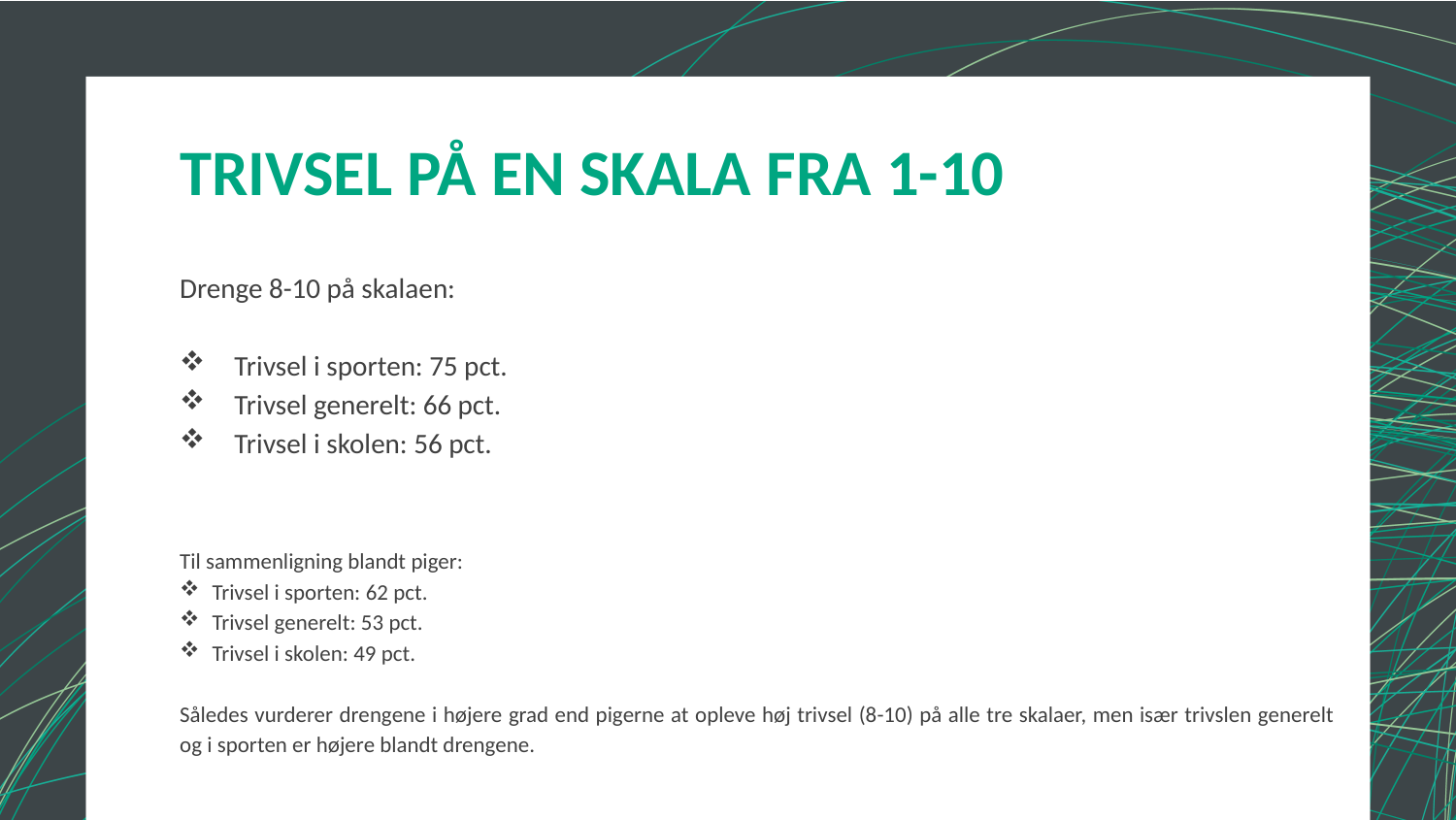

# TRIVSEL PÅ EN SKALA FRA 1-10
Drenge 8-10 på skalaen:

Trivsel i sporten: 75 pct.
Trivsel generelt: 66 pct.
Trivsel i skolen: 56 pct.

Til sammenligning blandt piger:
 Trivsel i sporten: 62 pct.
 Trivsel generelt: 53 pct.
 Trivsel i skolen: 49 pct.

Således vurderer drengene i højere grad end pigerne at opleve høj trivsel (8-10) på alle tre skalaer, men især trivslen generelt og i sporten er højere blandt drengene.